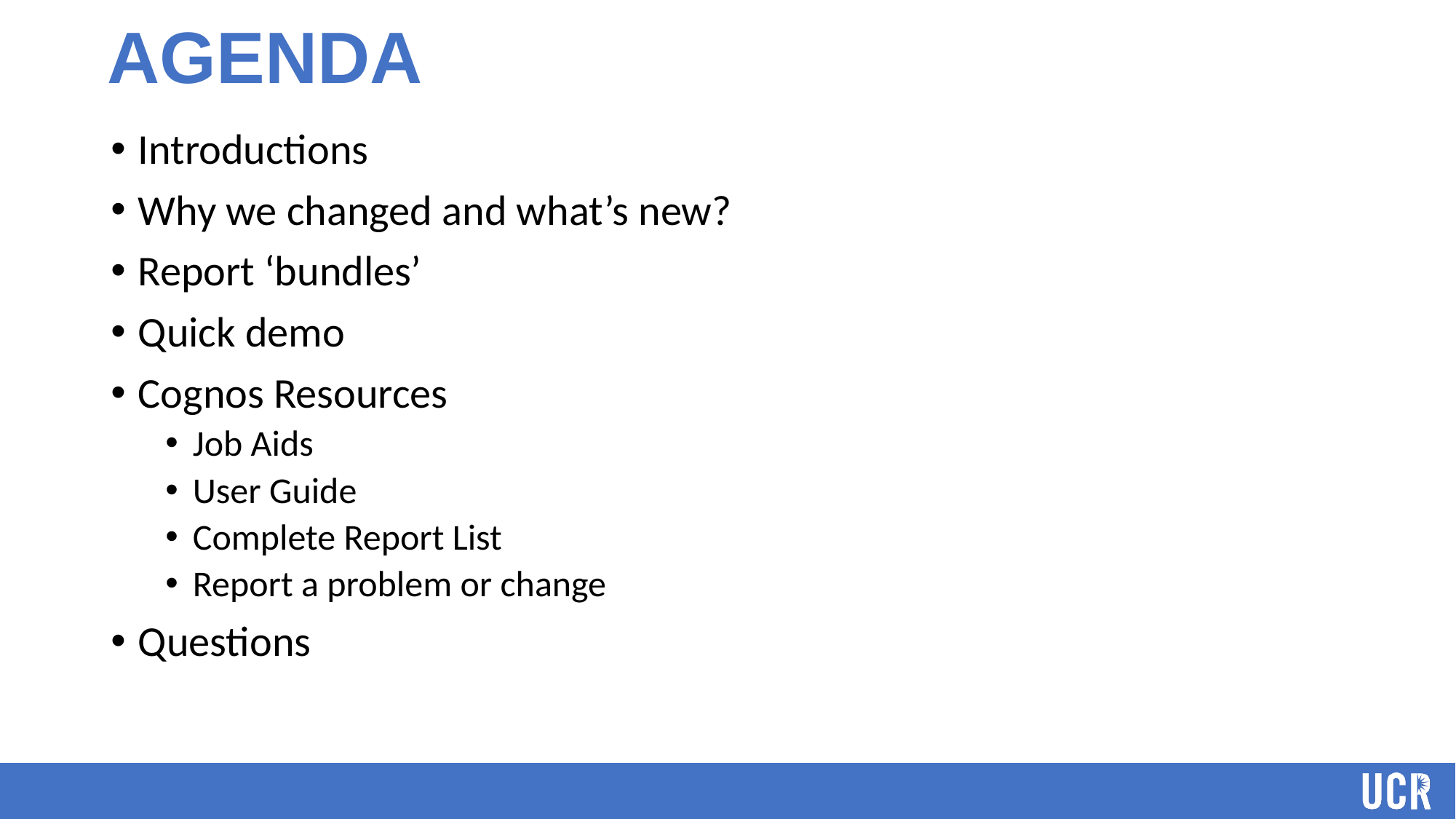

Agenda
Introductions
Why we changed and what’s new?
Report ‘bundles’
Quick demo
Cognos Resources
Job Aids
User Guide
Complete Report List
Report a problem or change
Questions